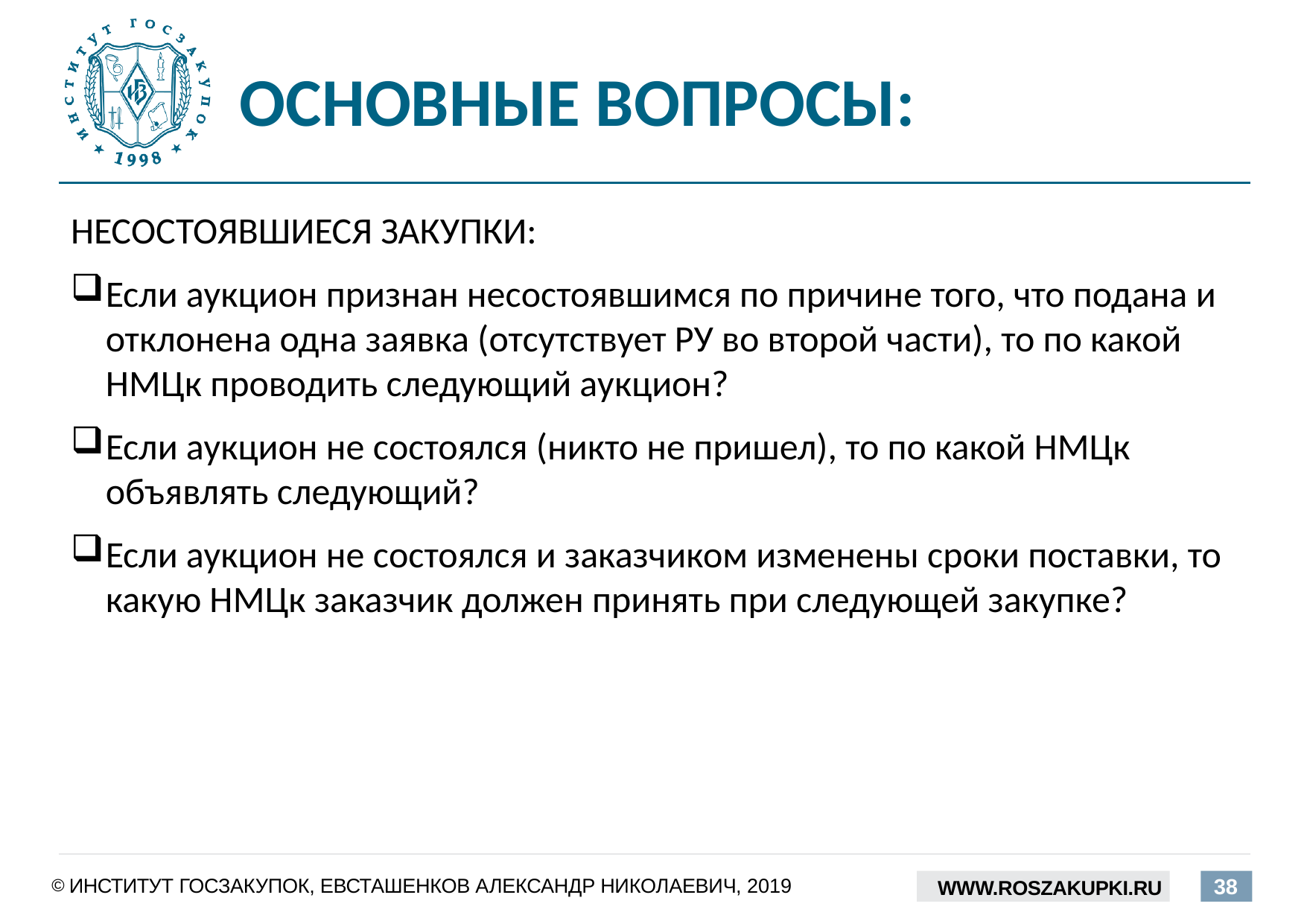

# ОСНОВНЫЕ ВОПРОСЫ:
НЕСОСТОЯВШИЕСЯ ЗАКУПКИ:
Если аукцион признан несостоявшимся по причине того, что подана и отклонена одна заявка (отсутствует РУ во второй части), то по какой НМЦк проводить следующий аукцион?
Если аукцион не состоялся (никто не пришел), то по какой НМЦк объявлять следующий?
Если аукцион не состоялся и заказчиком изменены сроки поставки, то какую НМЦк заказчик должен принять при следующей закупке?